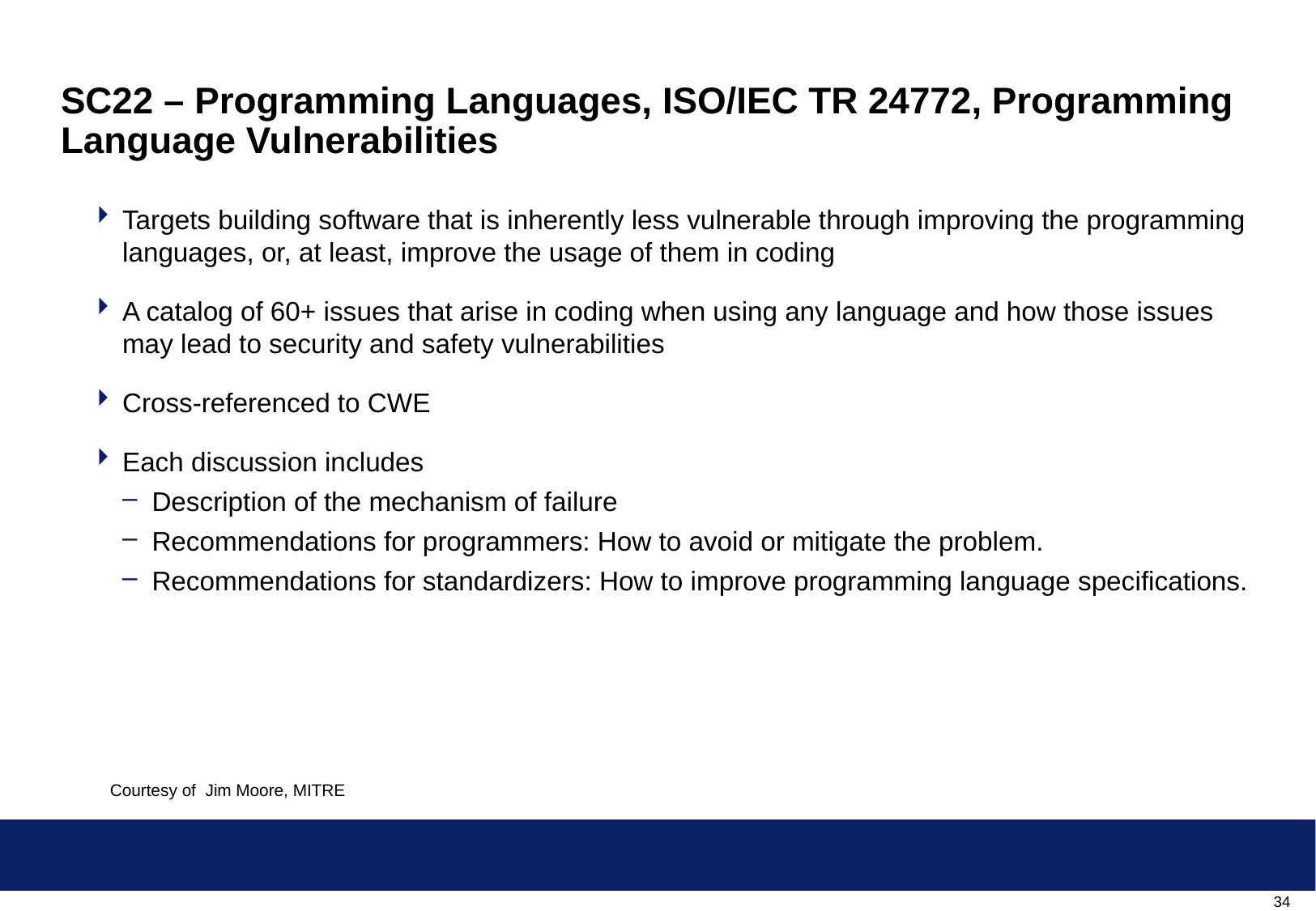

# SC22 – Programming Languages, ISO/IEC TR 24772, Programming Language Vulnerabilities
Targets building software that is inherently less vulnerable through improving the programming languages, or, at least, improve the usage of them in coding
A catalog of 60+ issues that arise in coding when using any language and how those issues may lead to security and safety vulnerabilities
Cross-referenced to CWE
Each discussion includes
Description of the mechanism of failure
Recommendations for programmers: How to avoid or mitigate the problem.
Recommendations for standardizers: How to improve programming language specifications.
Courtesy of  Jim Moore, MITRE